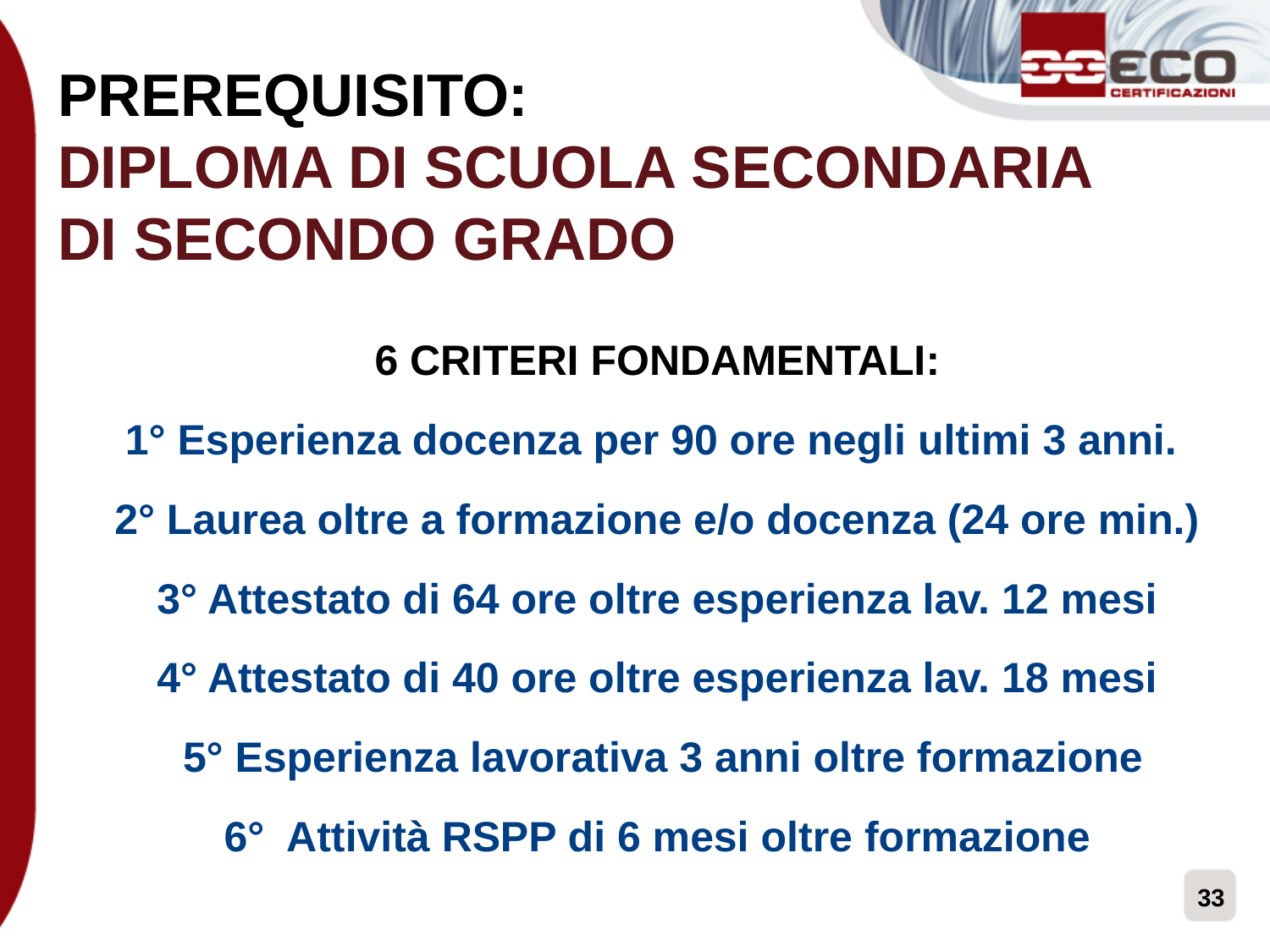

# PREREQUISITO: DIPLOMA DI SCUOLA SECONDARIA DI SECONDO GRADO
6 CRITERI FONDAMENTALI:
1° Esperienza docenza per 90 ore negli ultimi 3 anni.
2° Laurea oltre a formazione e/o docenza (24 ore min.)
3° Attestato di 64 ore oltre esperienza lav. 12 mesi
4° Attestato di 40 ore oltre esperienza lav. 18 mesi
 5° Esperienza lavorativa 3 anni oltre formazione
6°  Attività RSPP di 6 mesi oltre formazione